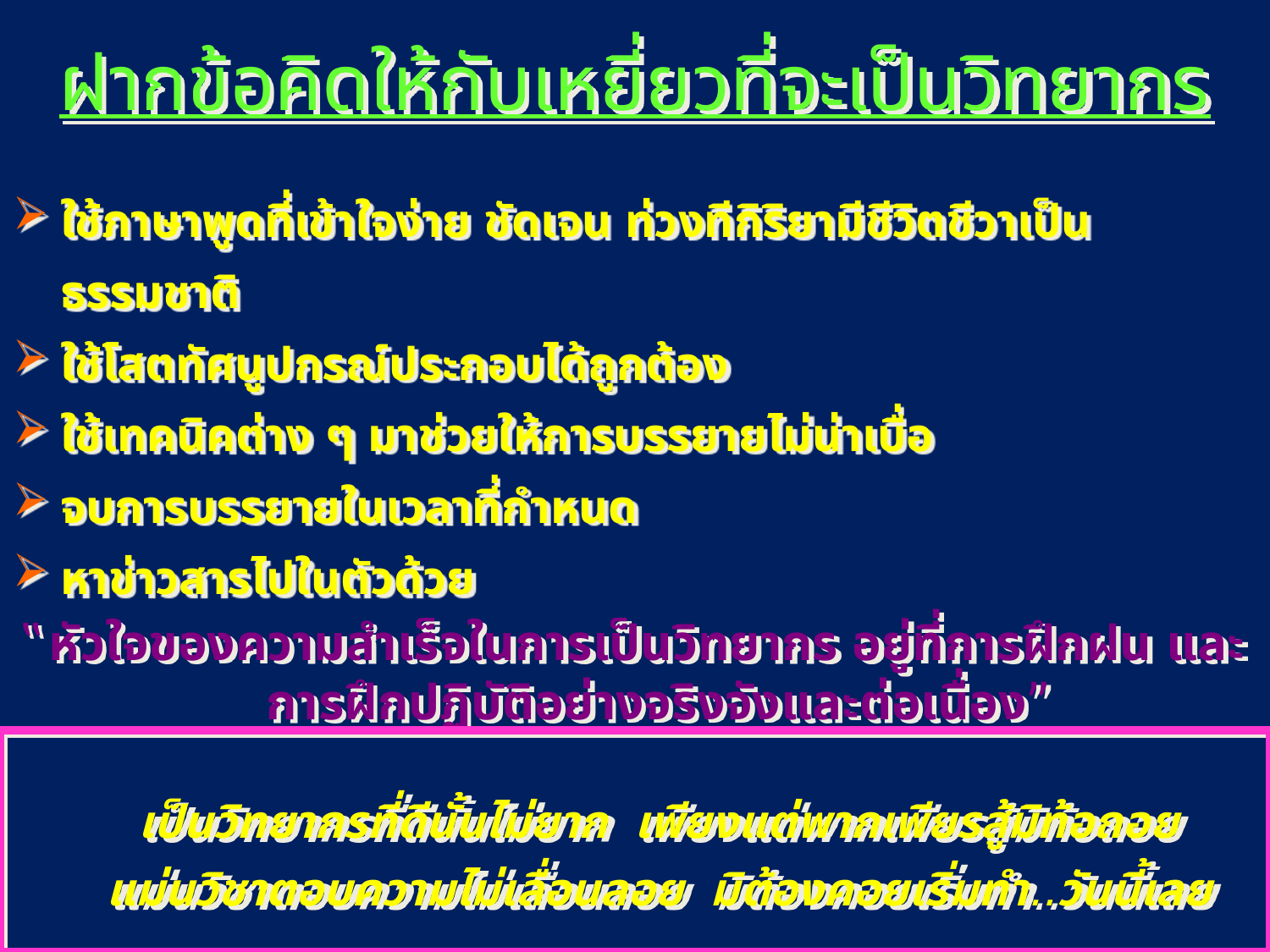

# ฝากข้อคิดให้กับเหยี่ยวที่จะเป็นวิทยากร
ใช้ภาษาพูดที่เข้าใจง่าย ชัดเจน ท่วงทีกิริยามีชีวิตชีวาเป็นธรรมชาติ
ใช้โสตทัศนูปกรณ์ประกอบได้ถูกต้อง
ใช้เทคนิคต่าง ๆ มาช่วยให้การบรรยายไม่น่าเบื่อ
จบการบรรยายในเวลาที่กำหนด
หาข่าวสารไปในตัวด้วย

“หัวใจของความสำเร็จในการเป็นวิทยากร อยู่ที่การฝึกฝน และการฝึกปฏิบัติอย่างจริงจังและต่อเนื่อง”

	เป็นวิทยากรที่ดีนั้นไม่ยาก  เพียงแต่พากเพียรสู้มิท้อถอย
	แม่นวิชาตอบความไม่เลื่อนลอย  มิต้องคอยเริ่มทำ..วันนี้เลย